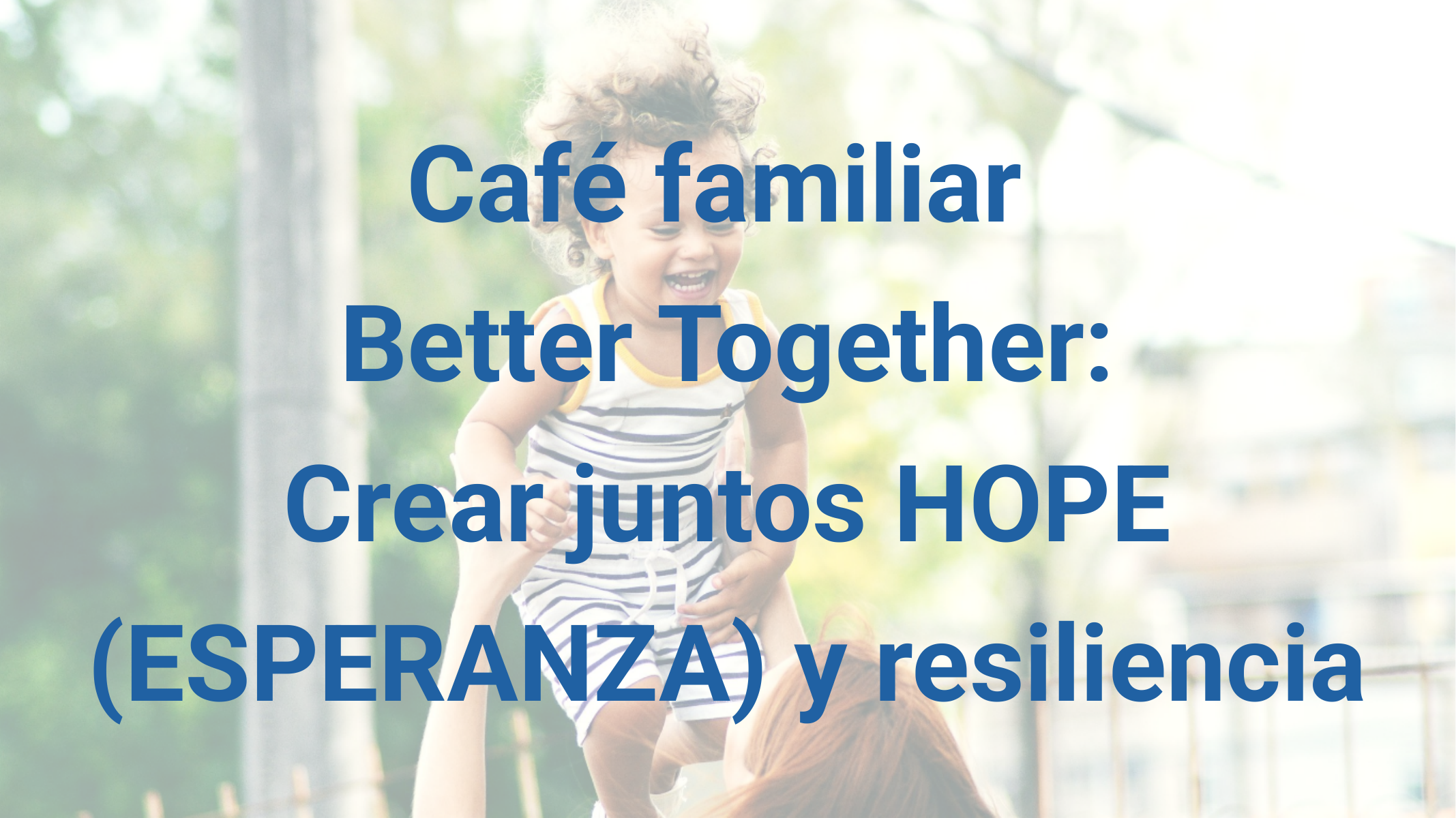

Café familiar
Better Together:
Crear juntos HOPE (ESPERANZA) y resiliencia